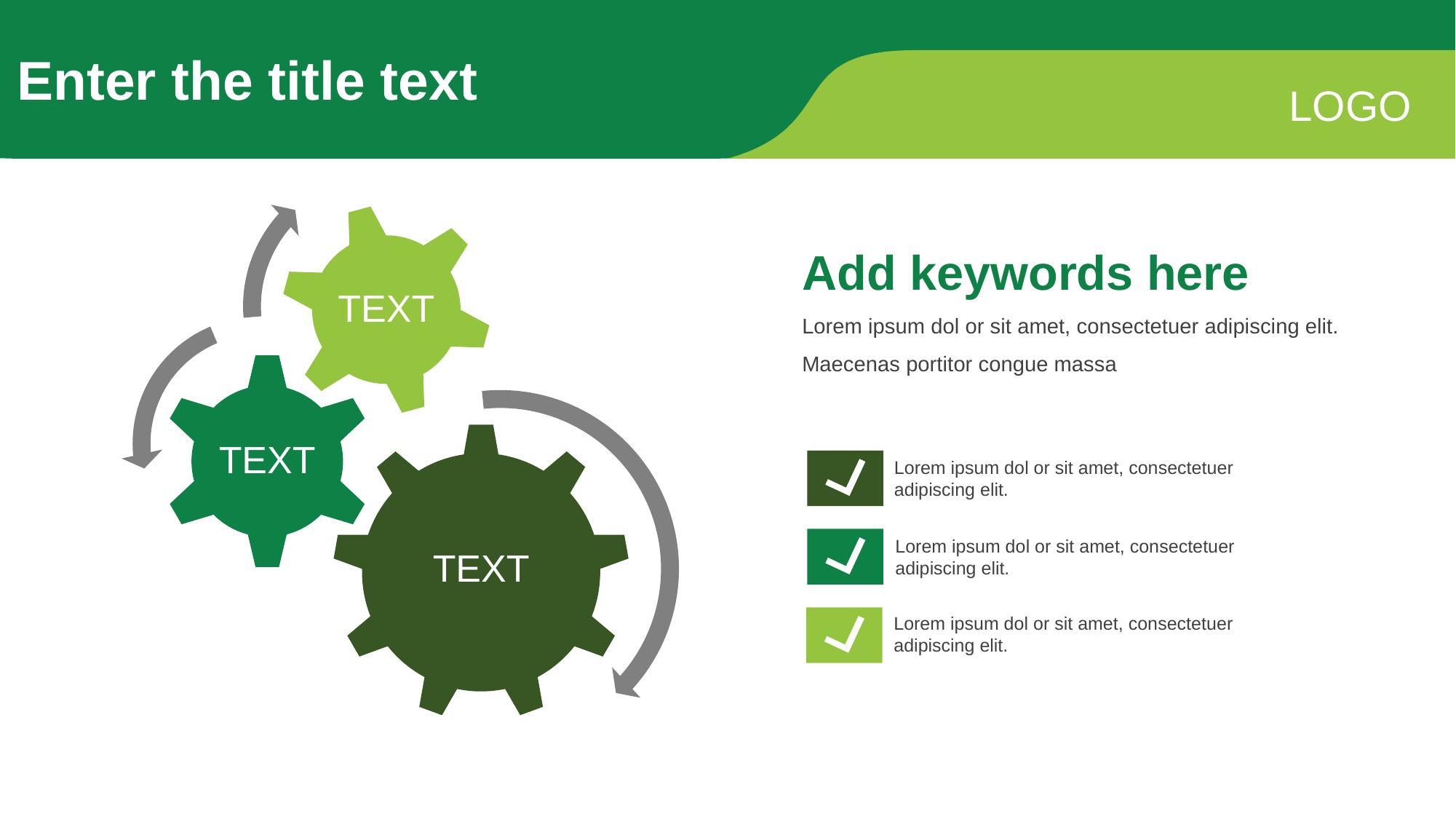

Enter the title text

LOGO

TEXT
Add keywords here
Lorem ipsum dol or sit amet, consectetuer adipiscing elit. Maecenas portitor congue massa

TEXT

TEXT

Lorem ipsum dol or sit amet, consectetuer adipiscing elit.

Lorem ipsum dol or sit amet, consectetuer adipiscing elit.

Lorem ipsum dol or sit amet, consectetuer adipiscing elit.